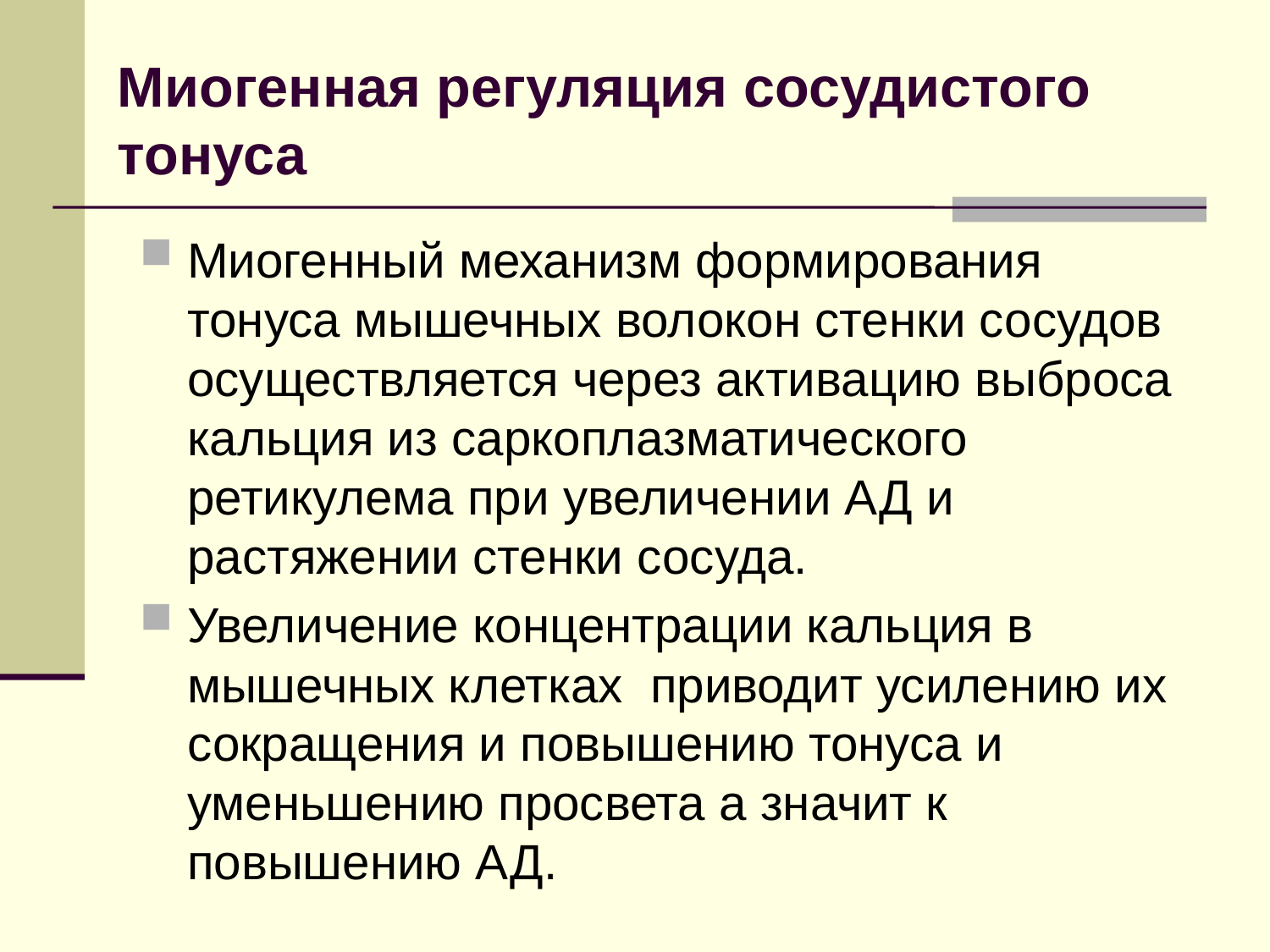

# Миогенная регуляция сосудистого тонуса
Миогенный механизм формирования тонуса мышечных волокон стенки сосудов осуществляется через активацию выброса кальция из саркоплазматического ретикулема при увеличении АД и растяжении стенки сосуда.
Увеличение концентрации кальция в мышечных клетках  приводит усилению их сокращения и повышению тонуса и уменьшению просвета а значит к повышению АД.